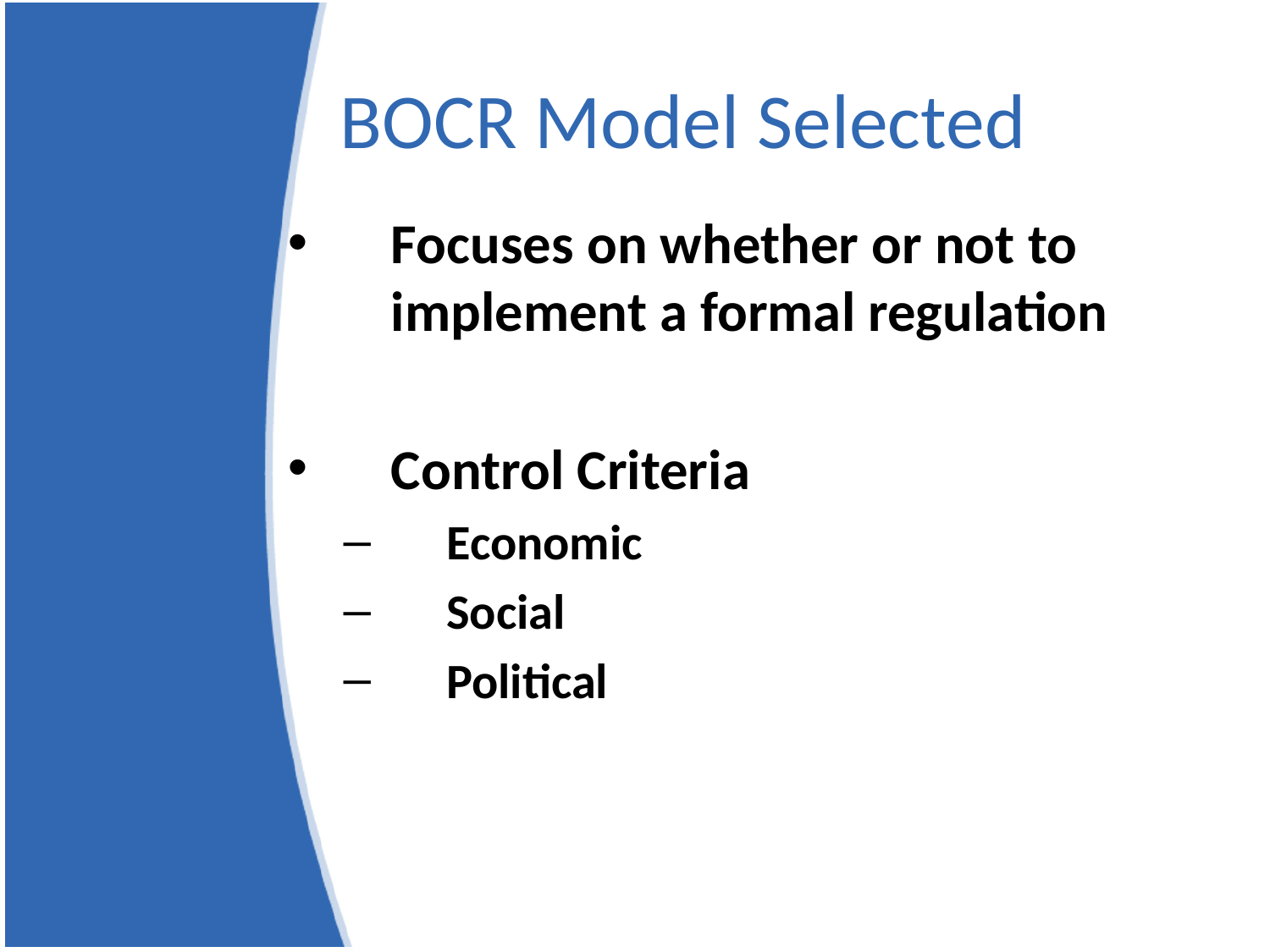

# BOCR Model Selected
Focuses on whether or not to implement a formal regulation

Control Criteria
Economic
Social
Political